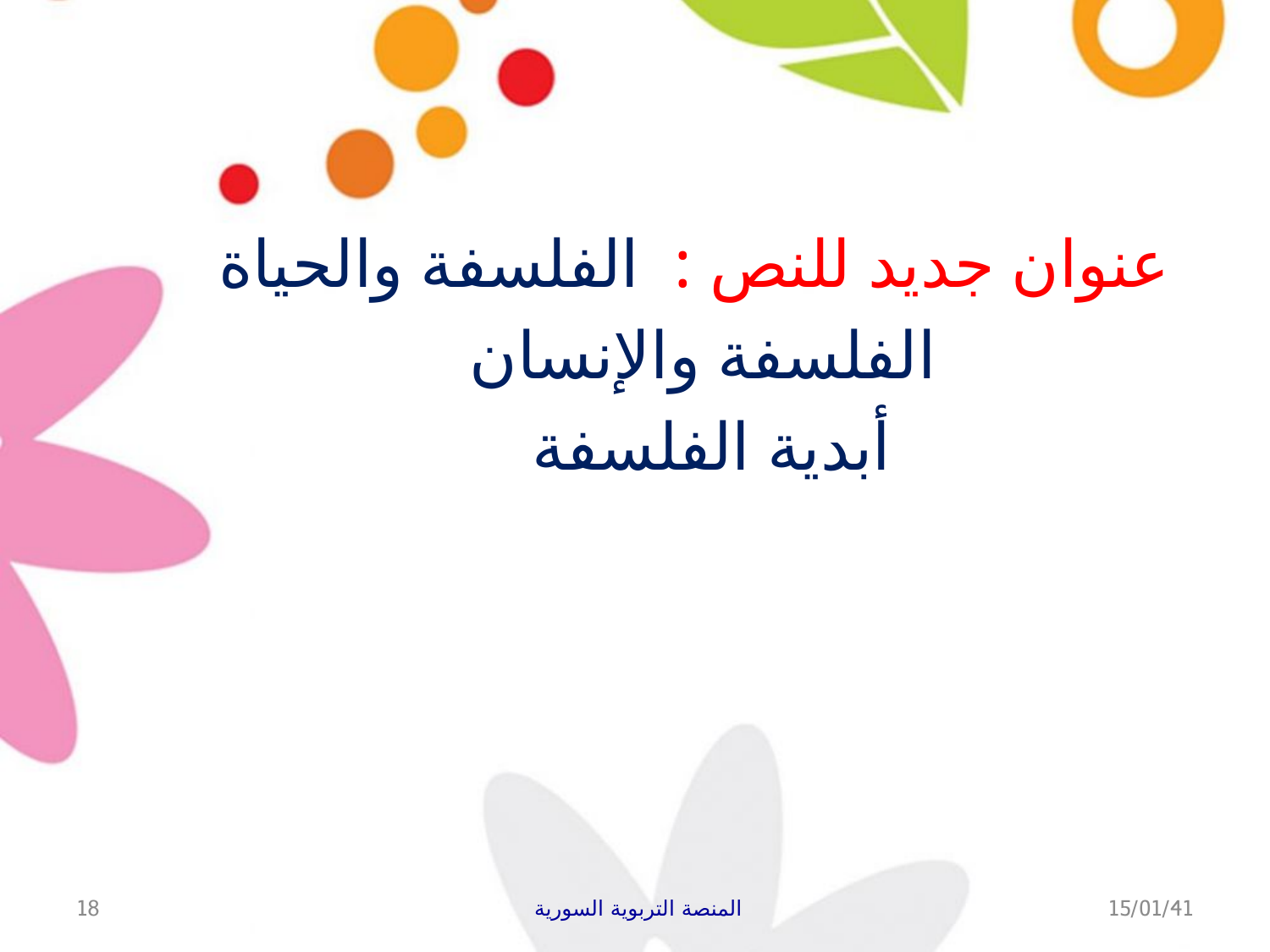

عنوان جديد للنص :  الفلسفة والحياة
الفلسفة والإنسان
أبدية الفلسفة

18
المنصة التربوية السورية
15/01/41